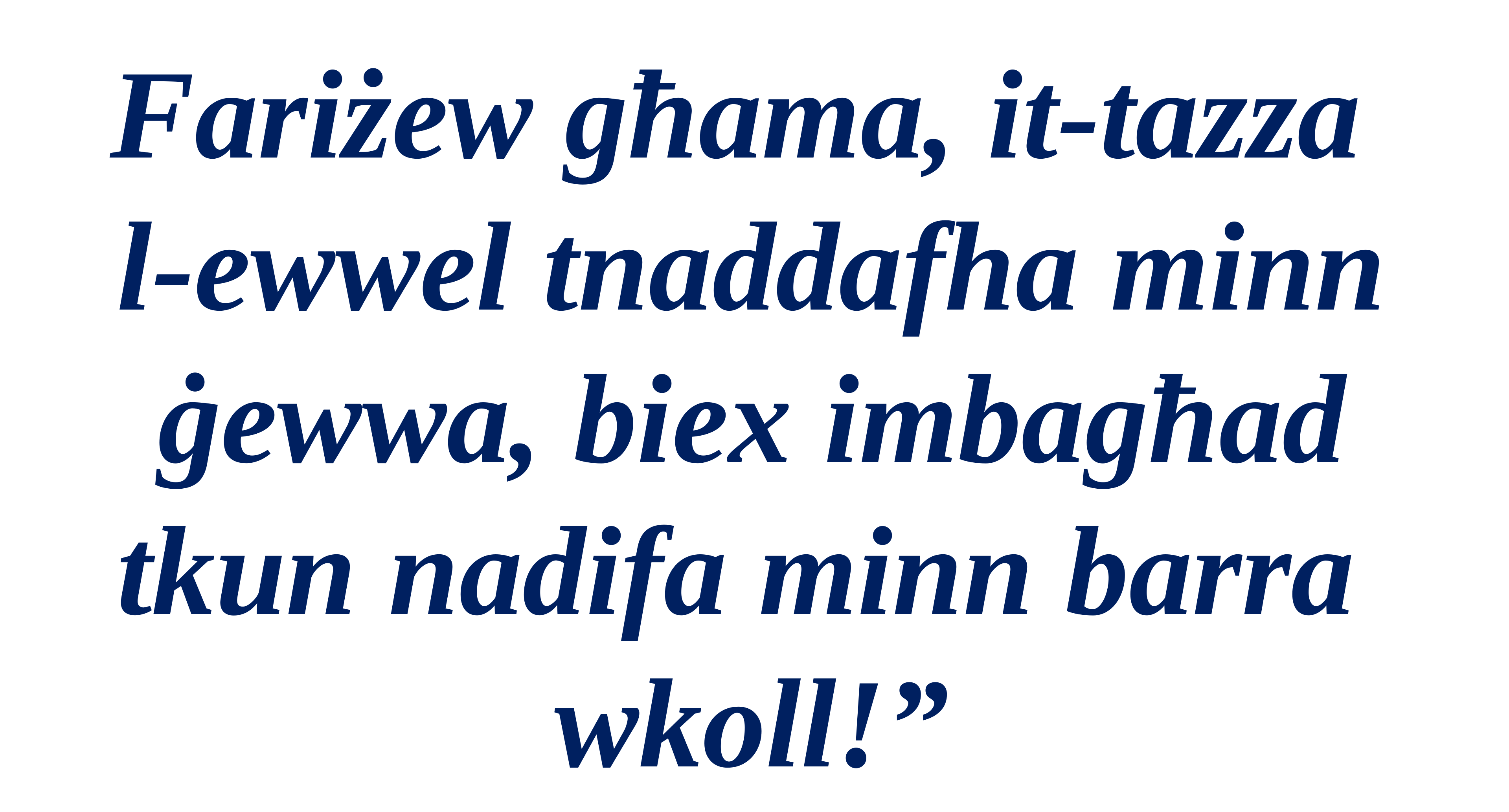

Fariżew għama, it-tazza
l-ewwel tnaddafha minn ġewwa, biex imbagħad tkun nadifa minn barra
wkoll!”